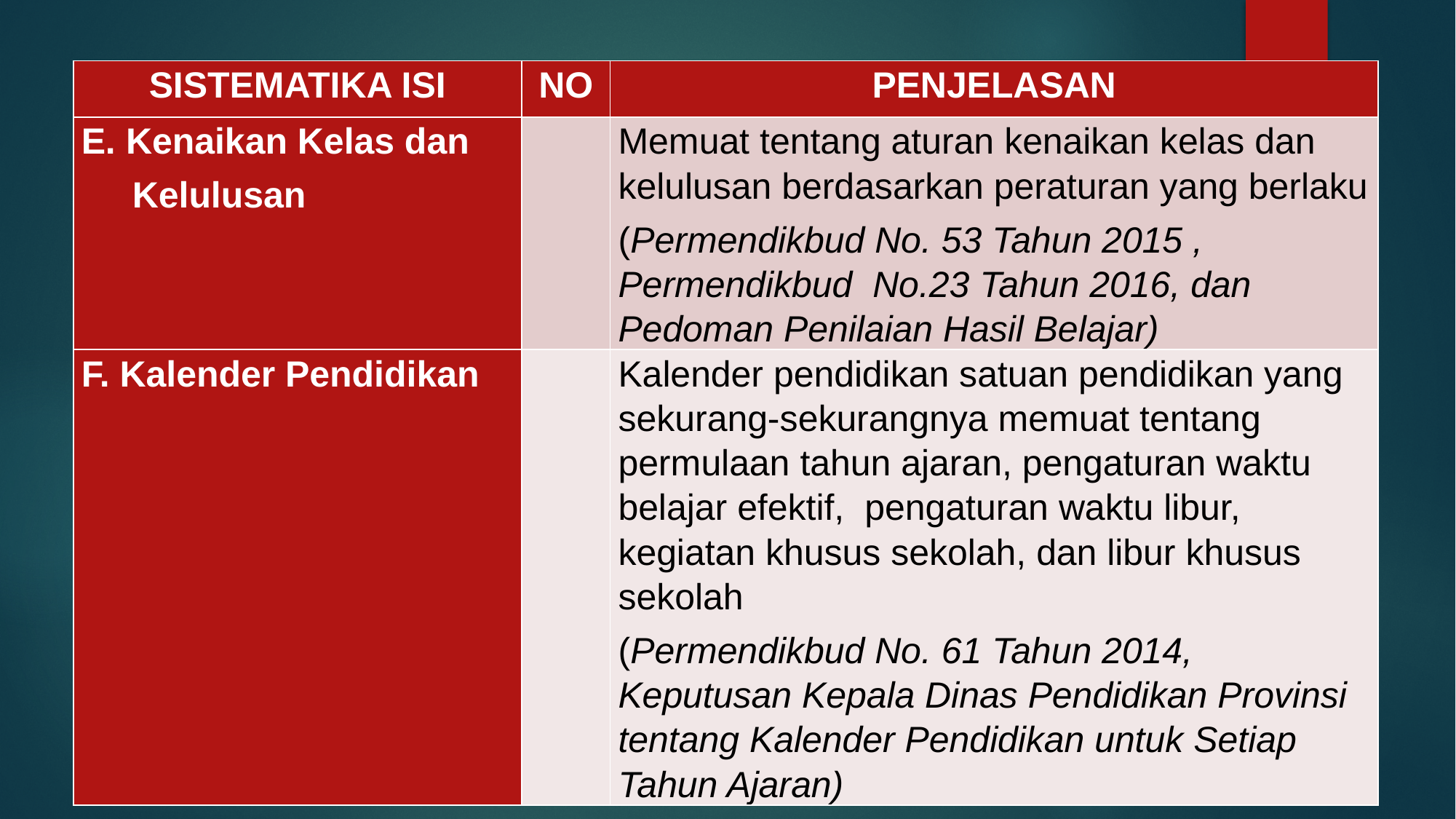

#
| SISTEMATIKA ISI | NO | PENJELASAN |
| --- | --- | --- |
| E. Kenaikan Kelas dan Kelulusan |  | Memuat tentang aturan kenaikan kelas dan kelulusan berdasarkan peraturan yang berlaku (Permendikbud No. 53 Tahun 2015 , Permendikbud No.23 Tahun 2016, dan Pedoman Penilaian Hasil Belajar) |
| F. Kalender Pendidikan |  | Kalender pendidikan satuan pendidikan yang sekurang-sekurangnya memuat tentang permulaan tahun ajaran, pengaturan waktu belajar efektif, pengaturan waktu libur, kegiatan khusus sekolah, dan libur khusus sekolah (Permendikbud No. 61 Tahun 2014, Keputusan Kepala Dinas Pendidikan Provinsi tentang Kalender Pendidikan untuk Setiap Tahun Ajaran) |